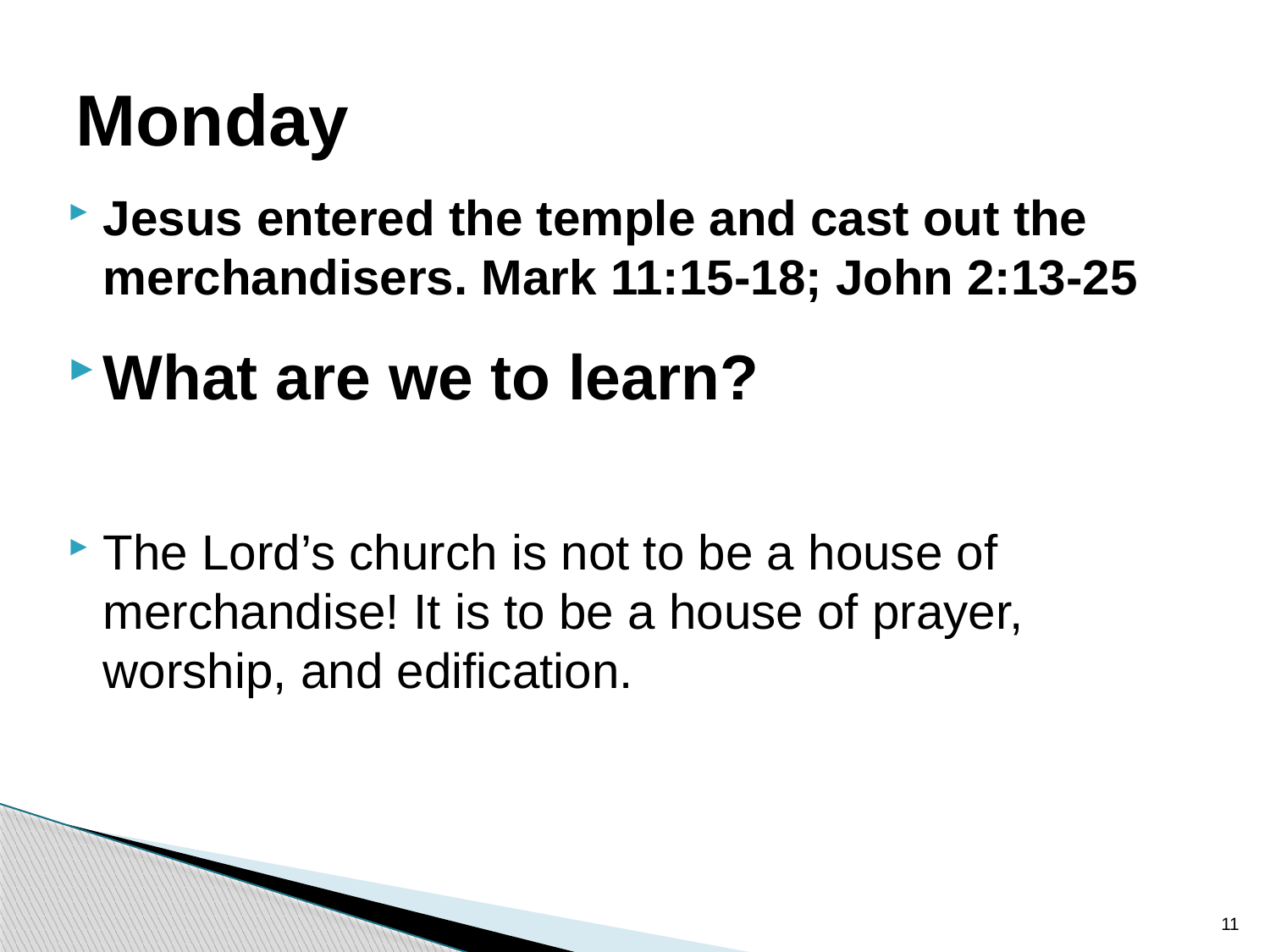

# Monday
Jesus entered the temple and cast out the merchandisers. Mark 11:15-18; John 2:13-25
What are we to learn?

The Lord’s church is not to be a house of merchandise! It is to be a house of prayer, worship, and edification.
11